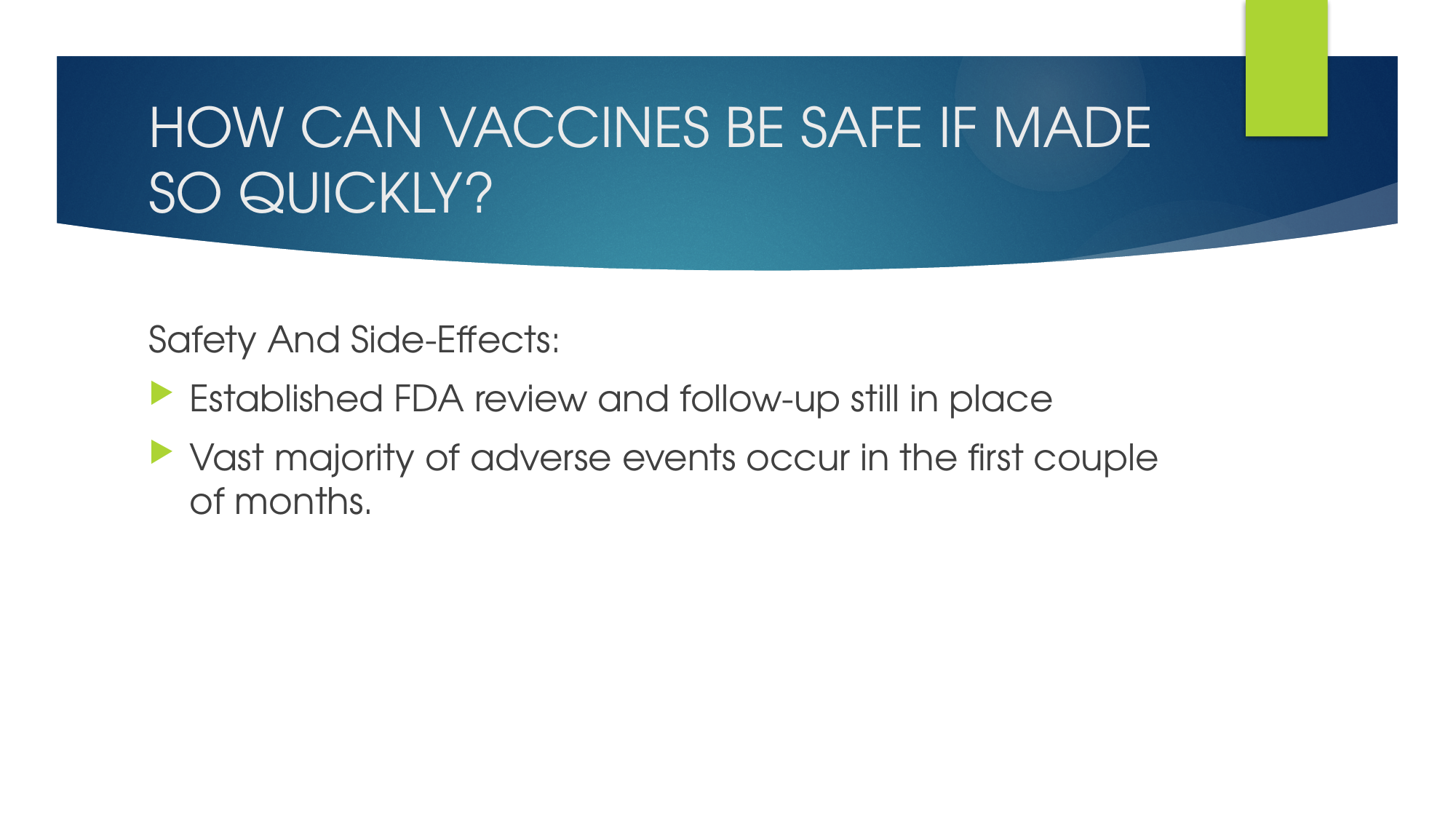

# HOW CAN VACCINES BE SAFE IF MADE SO QUICKLY?
Safety And Side-Effects:
Established FDA review and follow-up still in place
Vast majority of adverse events occur in the first couple of months.